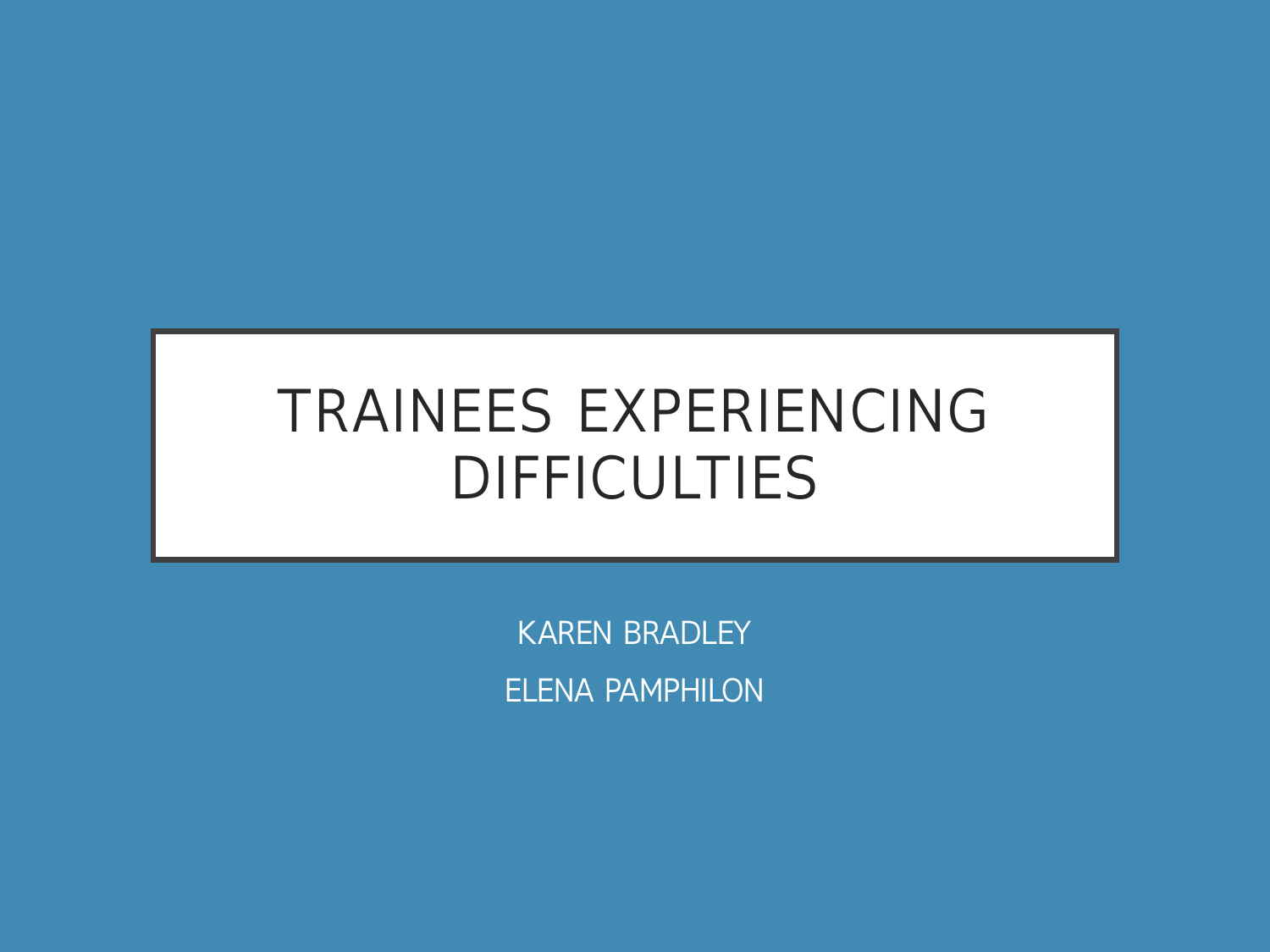

# Trainees Experiencing Difficulties
KAREN BRADLEY
ELENA PAMPHILON